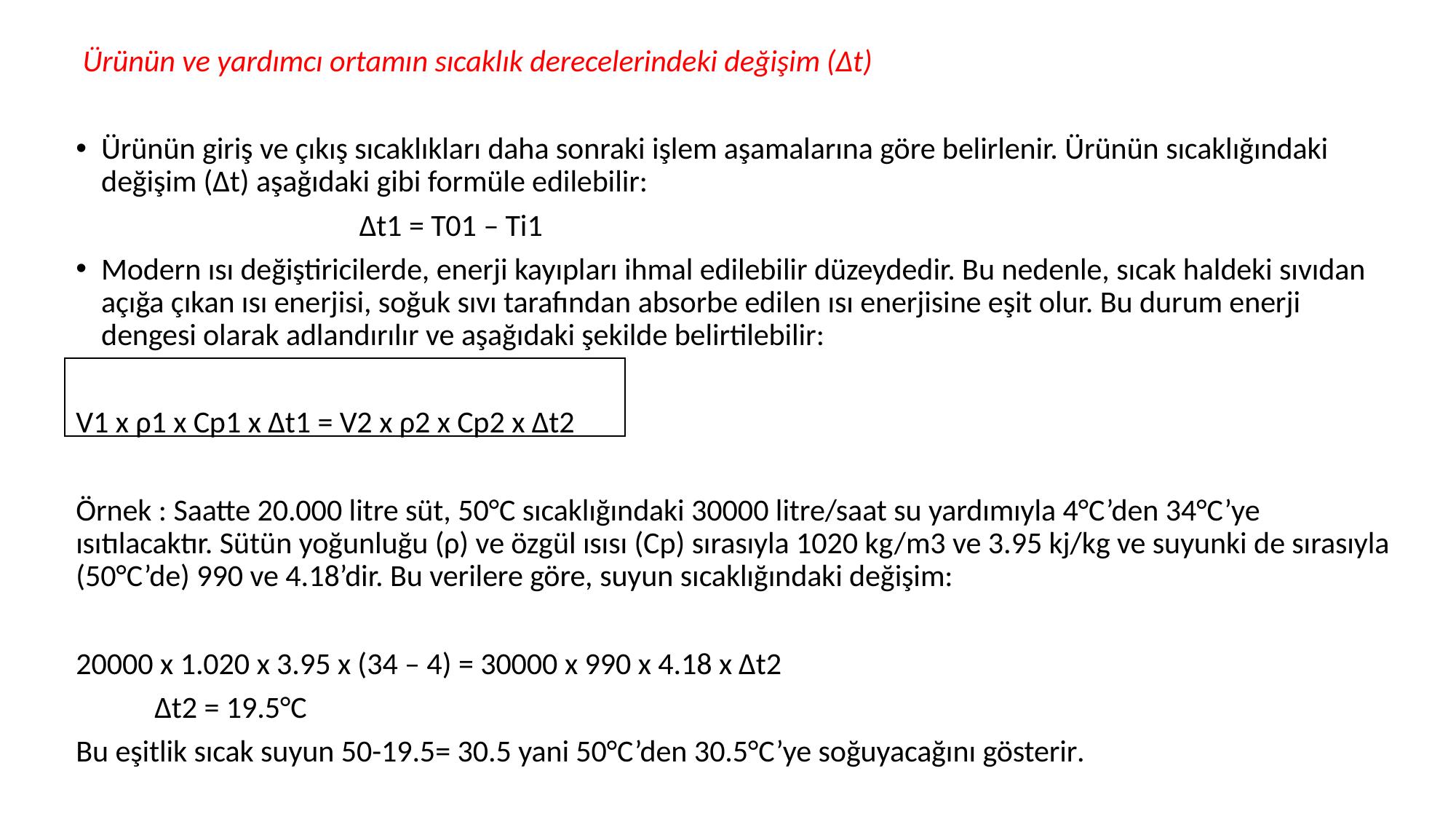

Ürünün ve yardımcı ortamın sıcaklık derecelerindeki değişim (Δt)

Ürünün giriş ve çıkış sıcaklıkları daha sonraki işlem aşamalarına göre belirlenir. Ürünün sıcaklığındaki değişim (Δt) aşağıdaki gibi formüle edilebilir:
                                         Δt1 = T01 – Ti1
Modern ısı değiştiricilerde, enerji kayıpları ihmal edilebilir düzeydedir. Bu nedenle, sıcak haldeki sıvıdan açığa çıkan ısı enerjisi, soğuk sıvı tarafından absorbe edilen ısı enerjisine eşit olur. Bu durum enerji dengesi olarak adlandırılır ve aşağıdaki şekilde belirtilebilir:

V1 x ρ1 x Cp1 x Δt1 = V2 x ρ2 x Cp2 x Δt2

Örnek : Saatte 20.000 litre süt, 50°C sıcaklığındaki 30000 litre/saat su yardımıyla 4°C’den 34°C’ye ısıtılacaktır. Sütün yoğunluğu (ρ) ve özgül ısısı (Cp) sırasıyla 1020 kg/m3 ve 3.95 kj/kg ve suyunki de sırasıyla (50°C’de) 990 ve 4.18’dir. Bu verilere göre, suyun sıcaklığındaki değişim:

20000 x 1.020 x 3.95 x (34 – 4) = 30000 x 990 x 4.18 x Δt2
	Δt2 = 19.5°C
Bu eşitlik sıcak suyun 50-19.5= 30.5 yani 50°C’den 30.5°C’ye soğuyacağını gösterir.